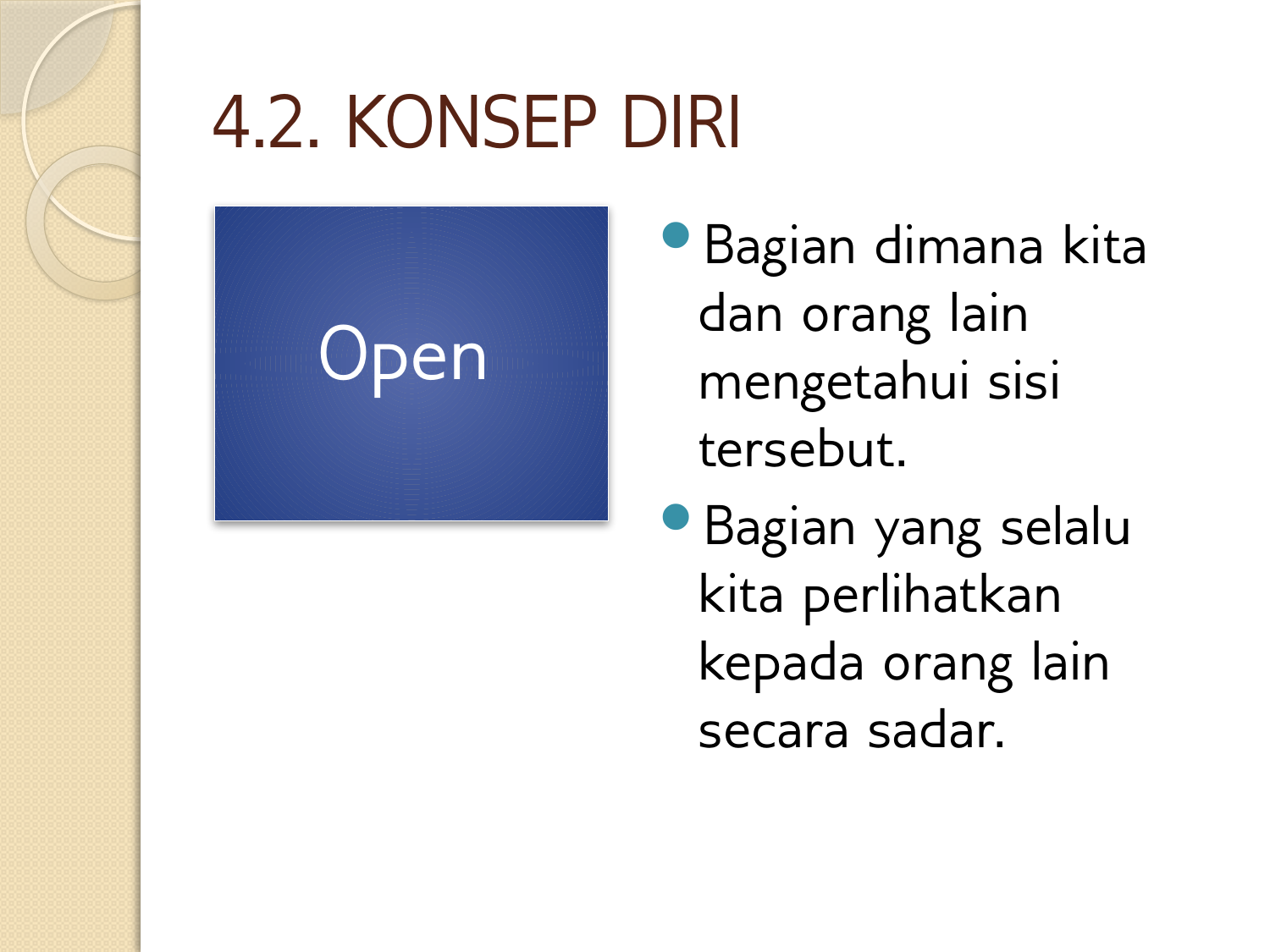

# 4.2. KONSEP DIRI
Bagian dimana kita dan orang lain mengetahui sisi tersebut.
Bagian yang selalu kita perlihatkan kepada orang lain secara sadar.

Open